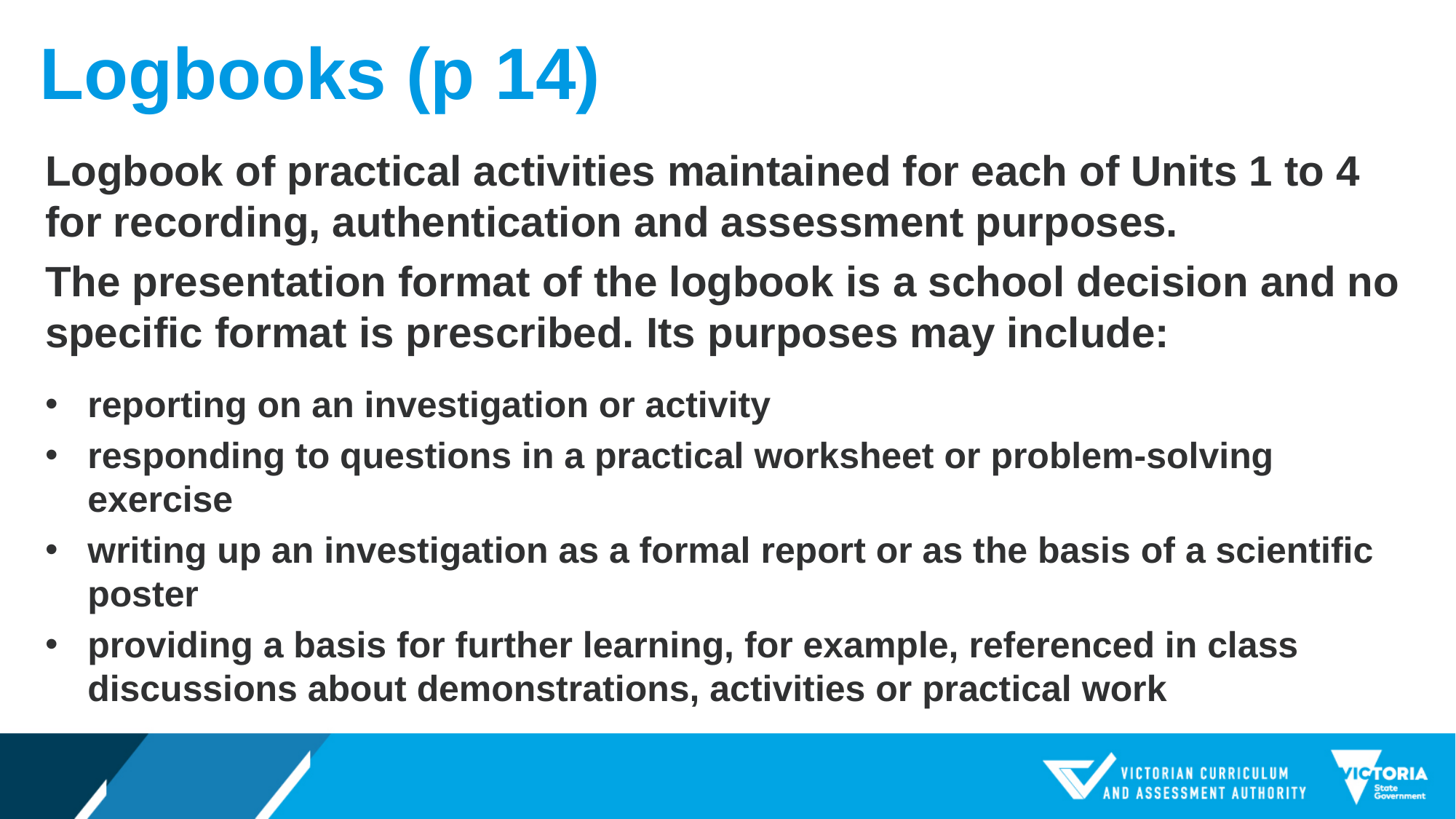

# Logbooks (p 14)
Logbook of practical activities maintained for each of Units 1 to 4 for recording, authentication and assessment purposes.
The presentation format of the logbook is a school decision and no specific format is prescribed. Its purposes may include:
reporting on an investigation or activity
responding to questions in a practical worksheet or problem-solving exercise
writing up an investigation as a formal report or as the basis of a scientific poster
providing a basis for further learning, for example, referenced in class discussions about demonstrations, activities or practical work